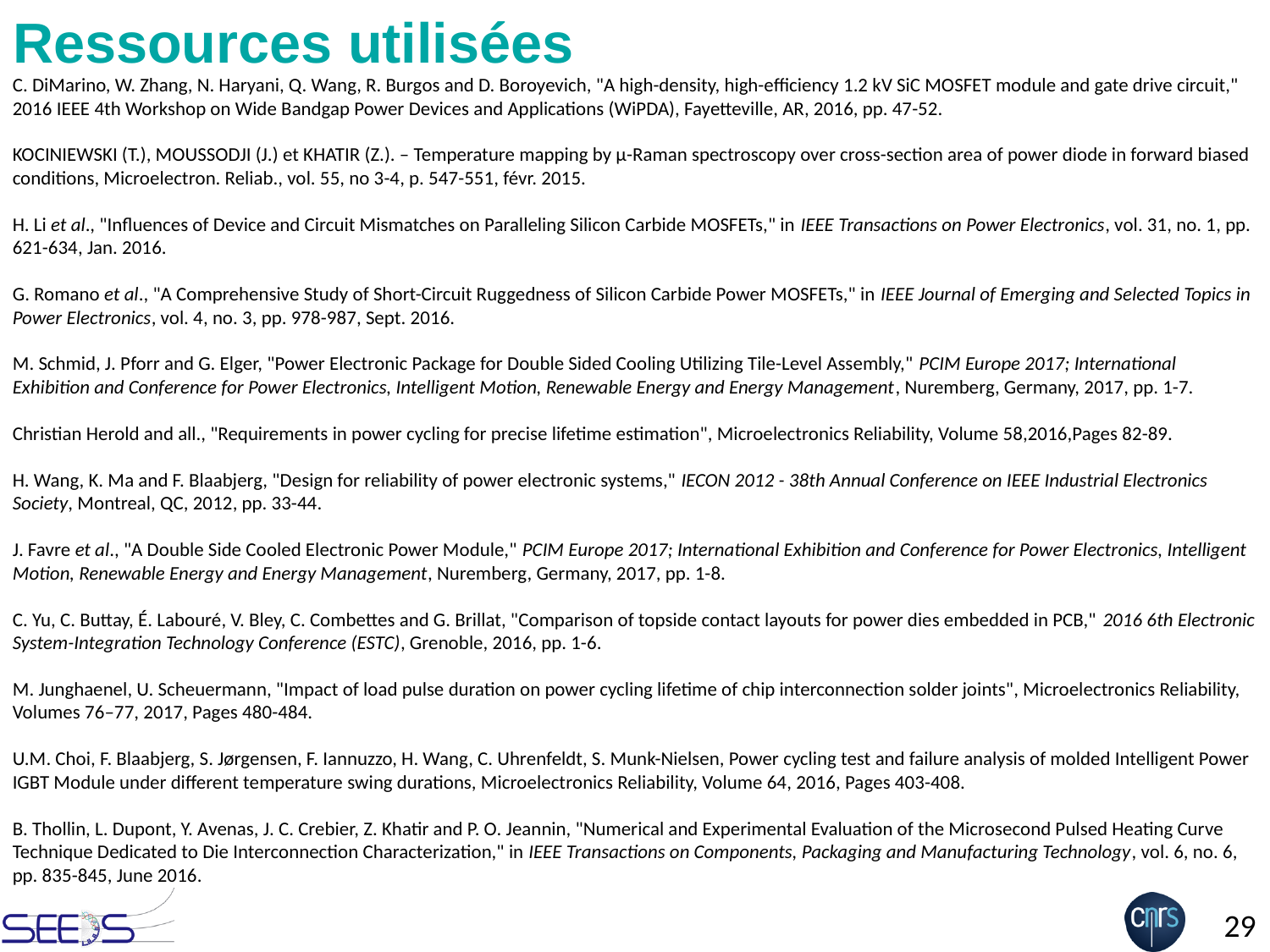

# Ressources utilisées
C. DiMarino, W. Zhang, N. Haryani, Q. Wang, R. Burgos and D. Boroyevich, "A high-density, high-efficiency 1.2 kV SiC MOSFET module and gate drive circuit," 2016 IEEE 4th Workshop on Wide Bandgap Power Devices and Applications (WiPDA), Fayetteville, AR, 2016, pp. 47-52.

KOCINIEWSKI (T.), MOUSSODJI (J.) et KHATIR (Z.). – Temperature mapping by μ-Raman spectroscopy over cross-section area of power diode in forward biased conditions, Microelectron. Reliab., vol. 55, no 3-4, p. 547-551, févr. 2015.

H. Li et al., "Influences of Device and Circuit Mismatches on Paralleling Silicon Carbide MOSFETs," in IEEE Transactions on Power Electronics, vol. 31, no. 1, pp. 621-634, Jan. 2016.
G. Romano et al., "A Comprehensive Study of Short-Circuit Ruggedness of Silicon Carbide Power MOSFETs," in IEEE Journal of Emerging and Selected Topics in Power Electronics, vol. 4, no. 3, pp. 978-987, Sept. 2016.

M. Schmid, J. Pforr and G. Elger, "Power Electronic Package for Double Sided Cooling Utilizing Tile-Level Assembly," PCIM Europe 2017; International Exhibition and Conference for Power Electronics, Intelligent Motion, Renewable Energy and Energy Management, Nuremberg, Germany, 2017, pp. 1-7.

Christian Herold and all., "Requirements in power cycling for precise lifetime estimation", Microelectronics Reliability, Volume 58,2016,Pages 82-89.

H. Wang, K. Ma and F. Blaabjerg, "Design for reliability of power electronic systems," IECON 2012 - 38th Annual Conference on IEEE Industrial Electronics Society, Montreal, QC, 2012, pp. 33-44.

J. Favre et al., "A Double Side Cooled Electronic Power Module," PCIM Europe 2017; International Exhibition and Conference for Power Electronics, Intelligent Motion, Renewable Energy and Energy Management, Nuremberg, Germany, 2017, pp. 1-8.

C. Yu, C. Buttay, É. Labouré, V. Bley, C. Combettes and G. Brillat, "Comparison of topside contact layouts for power dies embedded in PCB," 2016 6th Electronic System-Integration Technology Conference (ESTC), Grenoble, 2016, pp. 1-6.

M. Junghaenel, U. Scheuermann, "Impact of load pulse duration on power cycling lifetime of chip interconnection solder joints", Microelectronics Reliability, Volumes 76–77, 2017, Pages 480-484.

U.M. Choi, F. Blaabjerg, S. Jørgensen, F. Iannuzzo, H. Wang, C. Uhrenfeldt, S. Munk-Nielsen, Power cycling test and failure analysis of molded Intelligent Power IGBT Module under different temperature swing durations, Microelectronics Reliability, Volume 64, 2016, Pages 403-408.

B. Thollin, L. Dupont, Y. Avenas, J. C. Crebier, Z. Khatir and P. O. Jeannin, "Numerical and Experimental Evaluation of the Microsecond Pulsed Heating Curve Technique Dedicated to Die Interconnection Characterization," in IEEE Transactions on Components, Packaging and Manufacturing Technology, vol. 6, no. 6, pp. 835-845, June 2016.